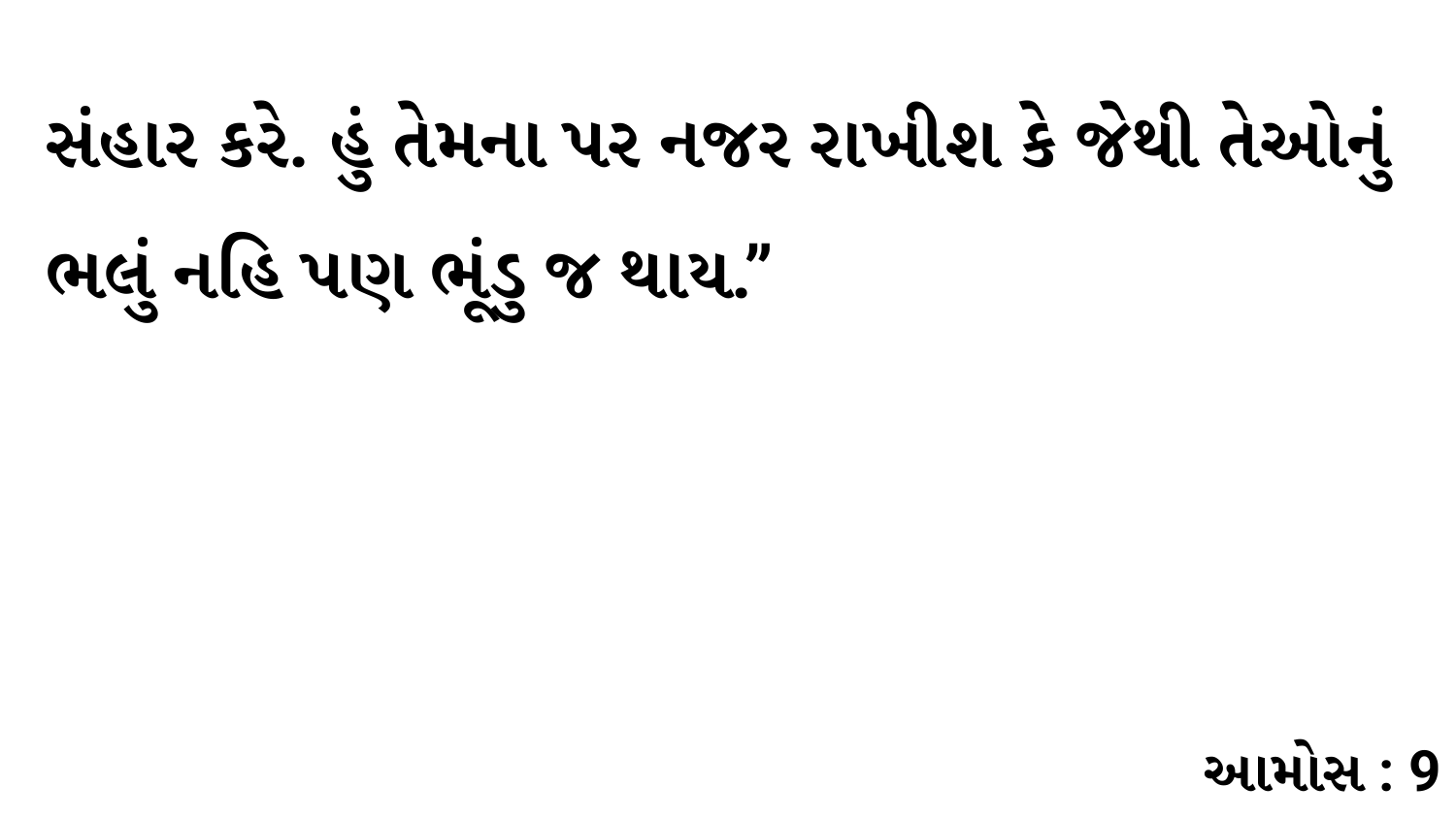

સંહાર કરે. હું તેમના પર નજર રાખીશ કે જેથી તેઓનું ભલું નહિ પણ ભૂંડુ જ થાય.”
આમોસ : 9